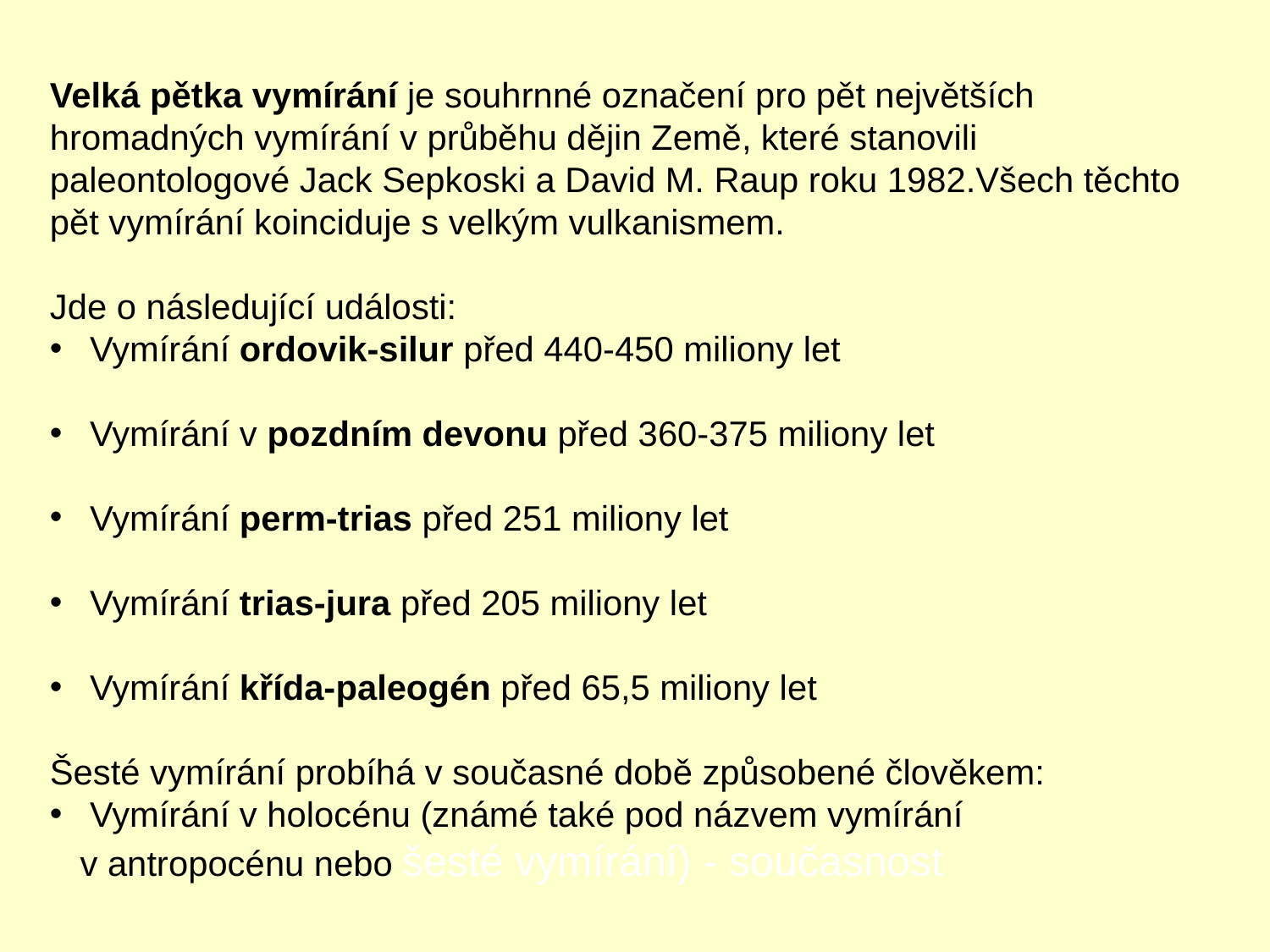

Velká pětka vymírání je souhrnné označení pro pět největších hromadných vymírání v průběhu dějin Země, které stanovili paleontologové Jack Sepkoski a David M. Raup roku 1982.Všech těchto pět vymírání koinciduje s velkým vulkanismem.

Jde o následující události:
 Vymírání ordovik-silur před 440-450 miliony let

 Vymírání v pozdním devonu před 360-375 miliony let

 Vymírání perm-trias před 251 miliony let

 Vymírání trias-jura před 205 miliony let

 Vymírání křída-paleogén před 65,5 miliony let

Šesté vymírání probíhá v současné době způsobené člověkem:
 Vymírání v holocénu (známé také pod názvem vymírání v antropocénu nebo šesté vymírání) - současnost